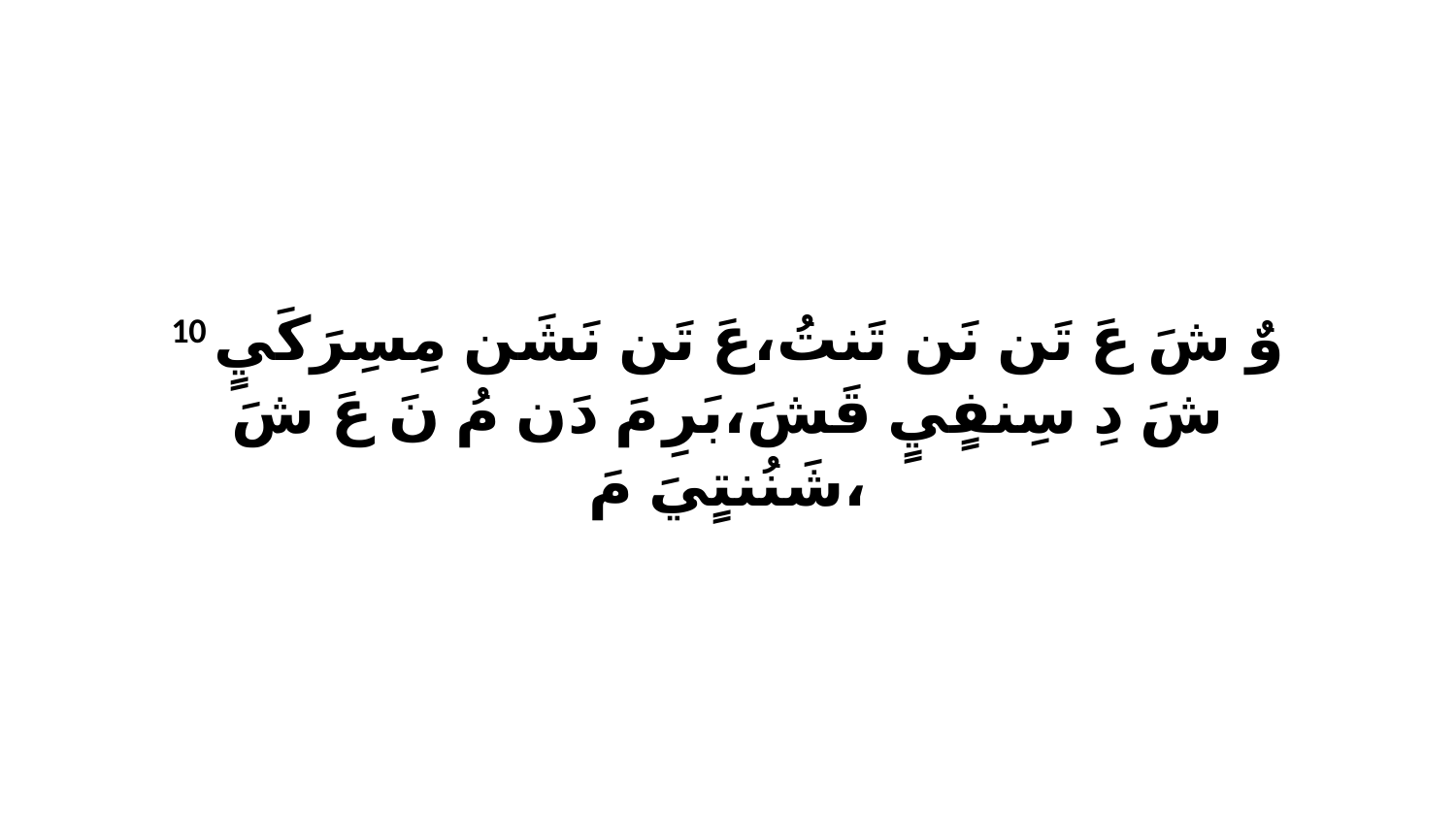

10 وٌ شَ عَ تَن نَن تَنتُ،عَ تَن نَشَن مِسِرَكَيٍ شَ دِ سِنفٍيٍ قَشَ،بَرِ مَ دَن مُ نَ عَ شَ شَنُنتٍيَ مَ،